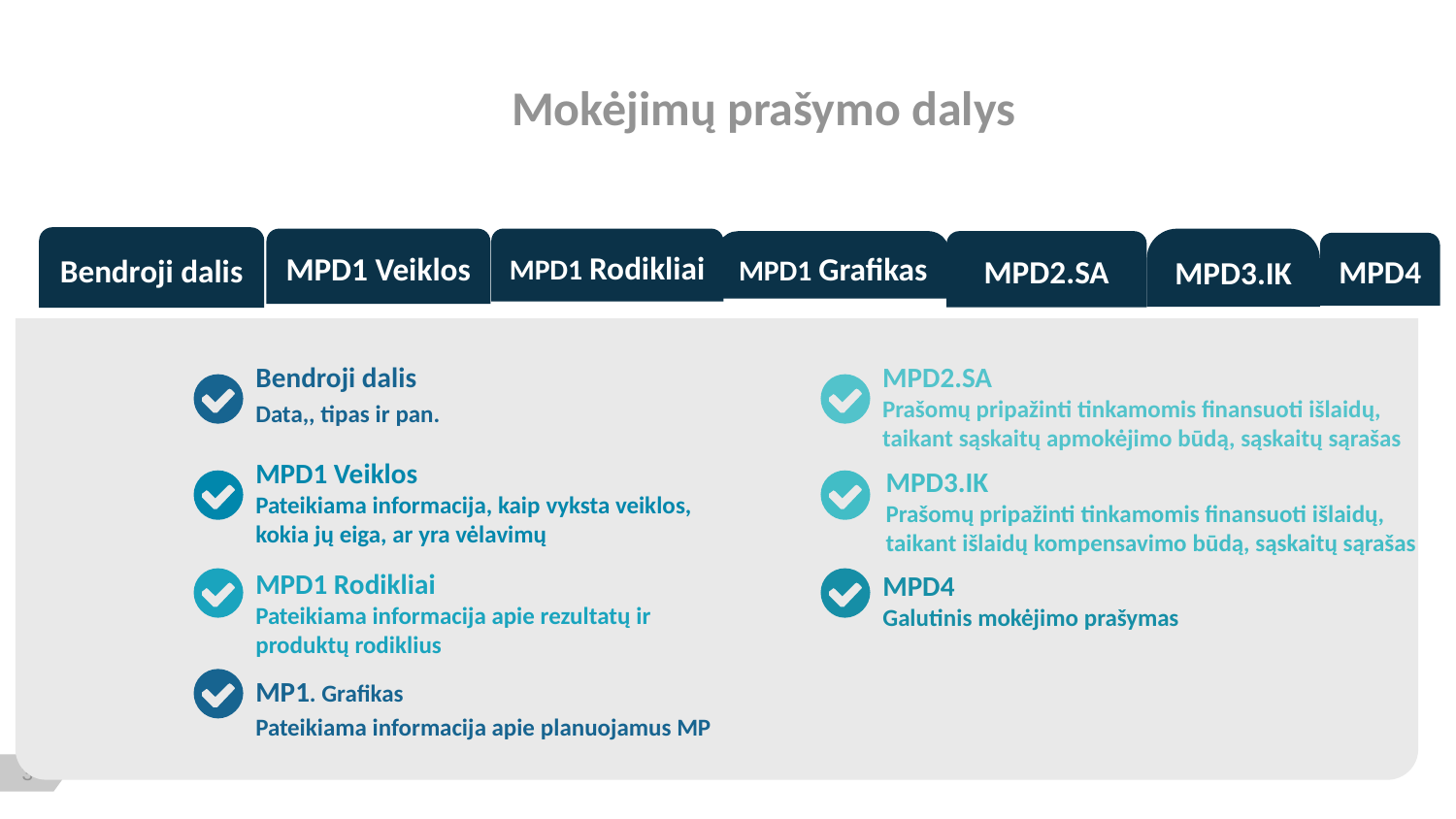

# Why To work With Us?
Mokėjimų prašymo dalys
Why To work With Us?
Bendroji dalis
MPD1 Veiklos
MPD1 Rodikliai
MPD3.IK
MPD1 Grafikas
MPD2.SA
MPD4

Bendroji dalis
Data,, tipas ir pan.
MPD2.SA
Prašomų pripažinti tinkamomis finansuoti išlaidų, taikant sąskaitų apmokėjimo būdą, sąskaitų sąrašas

MPD1 Veiklos
Pateikiama informacija, kaip vyksta veiklos, kokia jų eiga, ar yra vėlavimų
MPD3.IK
Prašomų pripažinti tinkamomis finansuoti išlaidų, taikant išlaidų kompensavimo būdą, sąskaitų sąrašas

MPD1 Rodikliai
Pateikiama informacija apie rezultatų ir produktų rodiklius

MPD4
Galutinis mokėjimo prašymas

MP1. Grafikas
Pateikiama informacija apie planuojamus MP